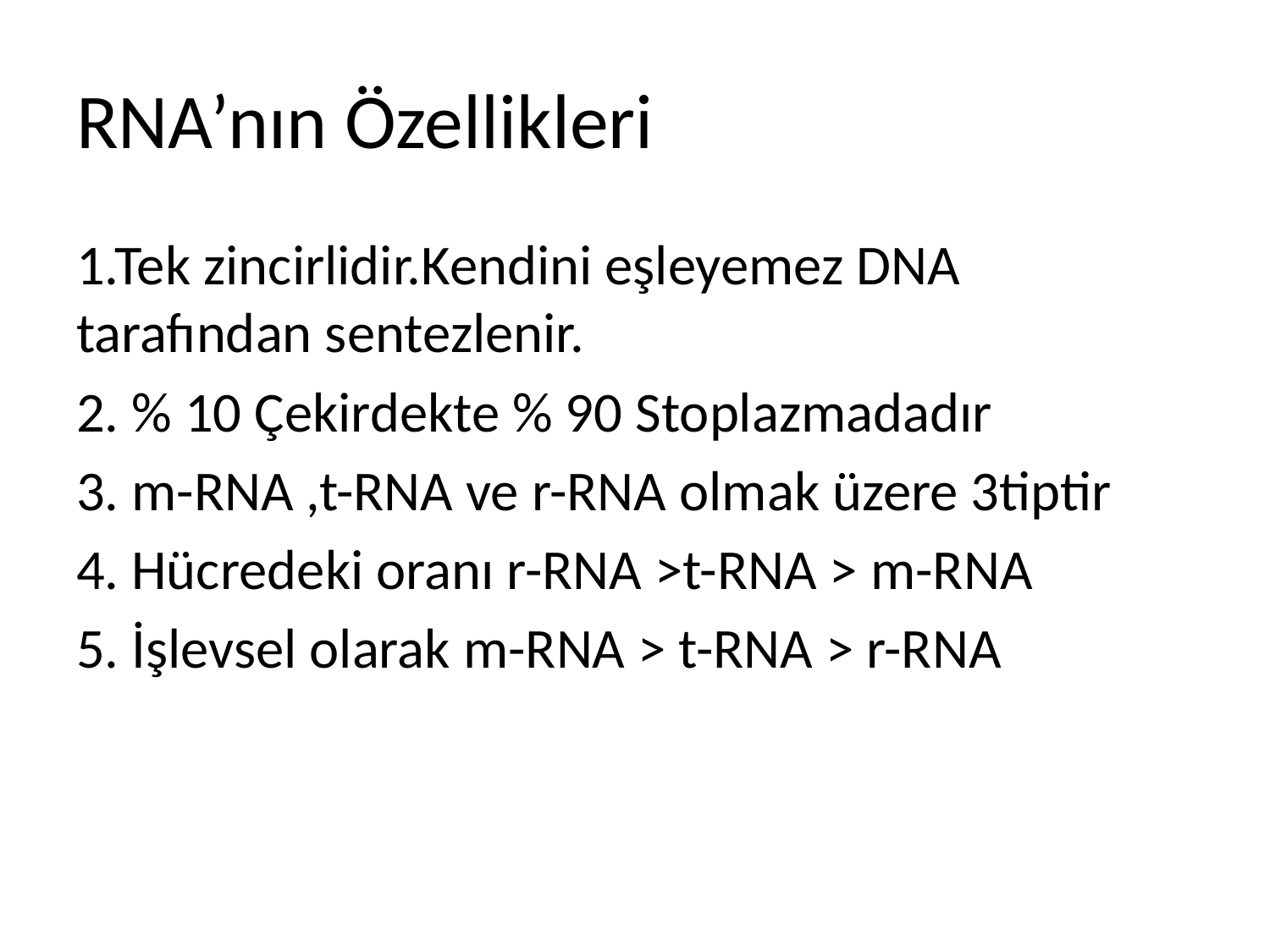

# RNA’nın Özellikleri
1.Tek zincirlidir.Kendini eşleyemez DNA tarafından sentezlenir.
2. % 10 Çekirdekte % 90 Stoplazmadadır
3. m-RNA ,t-RNA ve r-RNA olmak üzere 3tiptir
4. Hücredeki oranı r-RNA >t-RNA > m-RNA
5. İşlevsel olarak m-RNA > t-RNA > r-RNA